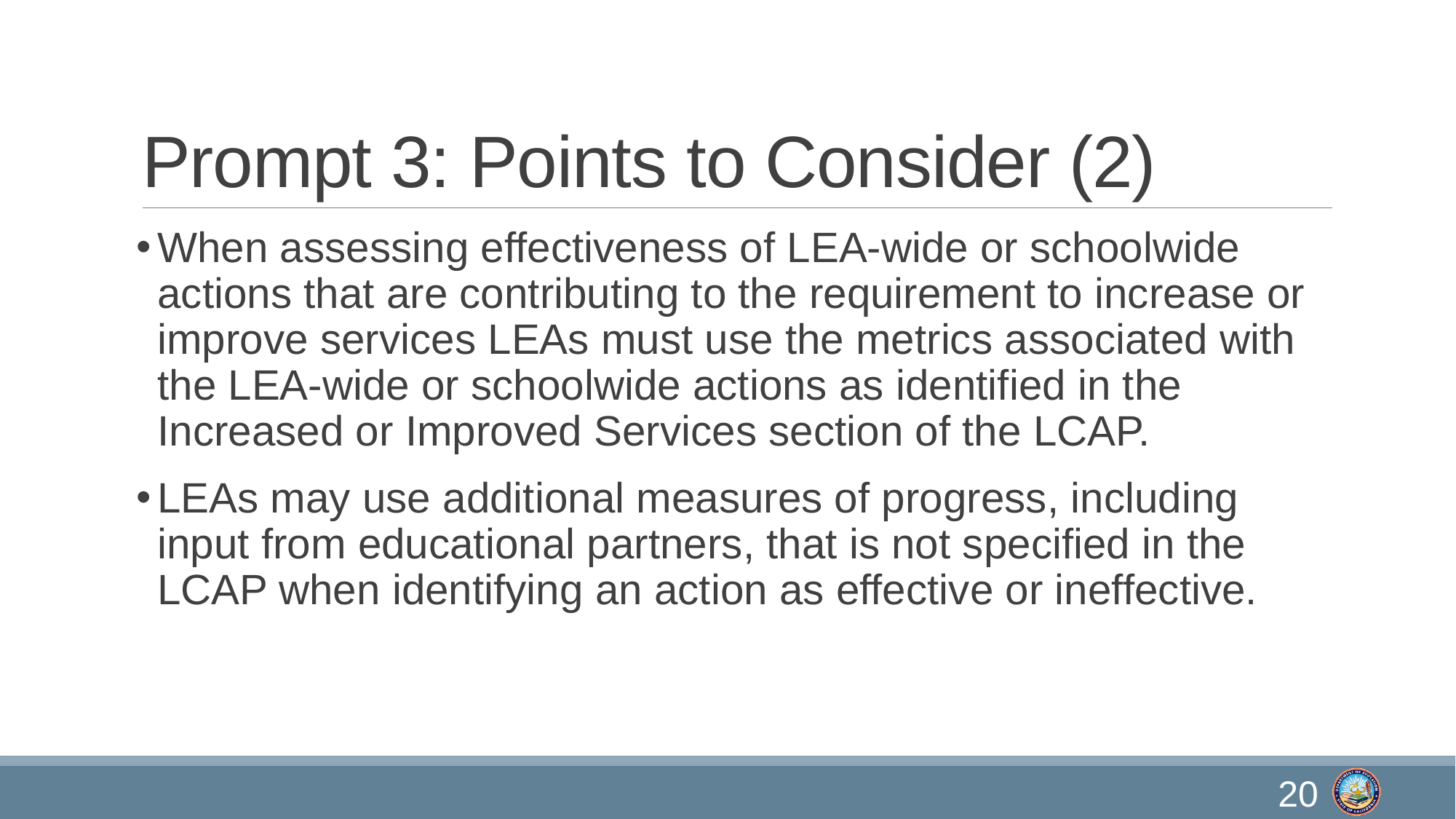

# Prompt 3: Points to Consider (2)
When assessing effectiveness of LEA-wide or schoolwide actions that are contributing to the requirement to increase or improve services LEAs must use the metrics associated with the LEA-wide or schoolwide actions as identified in the Increased or Improved Services section of the LCAP.
LEAs may use additional measures of progress, including input from educational partners, that is not specified in the LCAP when identifying an action as effective or ineffective.
20